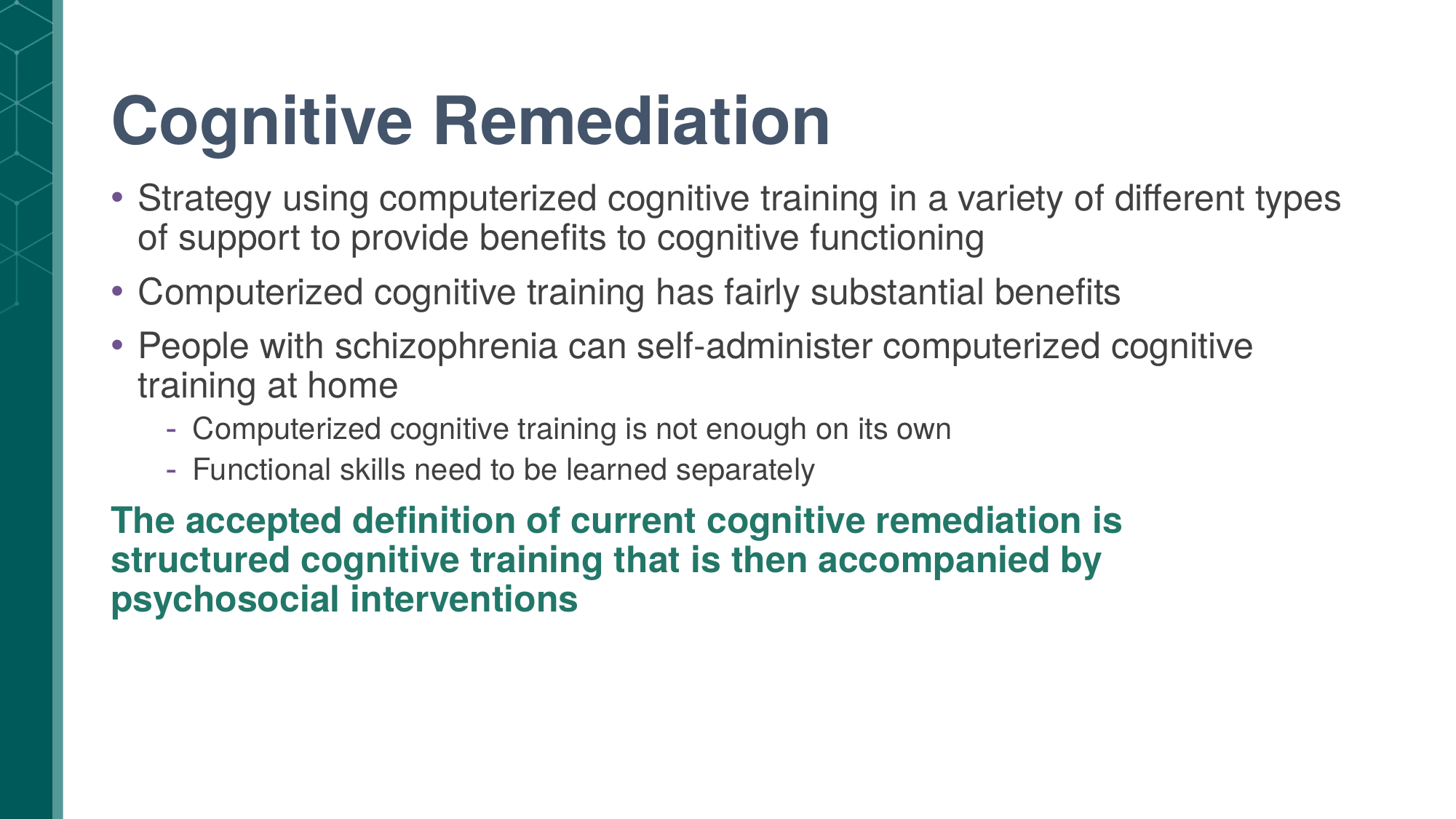

# Cognitive Remediation
Strategy using computerized cognitive training in a variety of different types of support to provide benefits to cognitive functioning
Computerized cognitive training has fairly substantial benefits
People with schizophrenia can self-administer computerized cognitive training at home
Computerized cognitive training is not enough on its own
Functional skills need to be learned separately
The accepted definition of current cognitive remediation is
structured cognitive training that is then accompanied by
psychosocial interventions